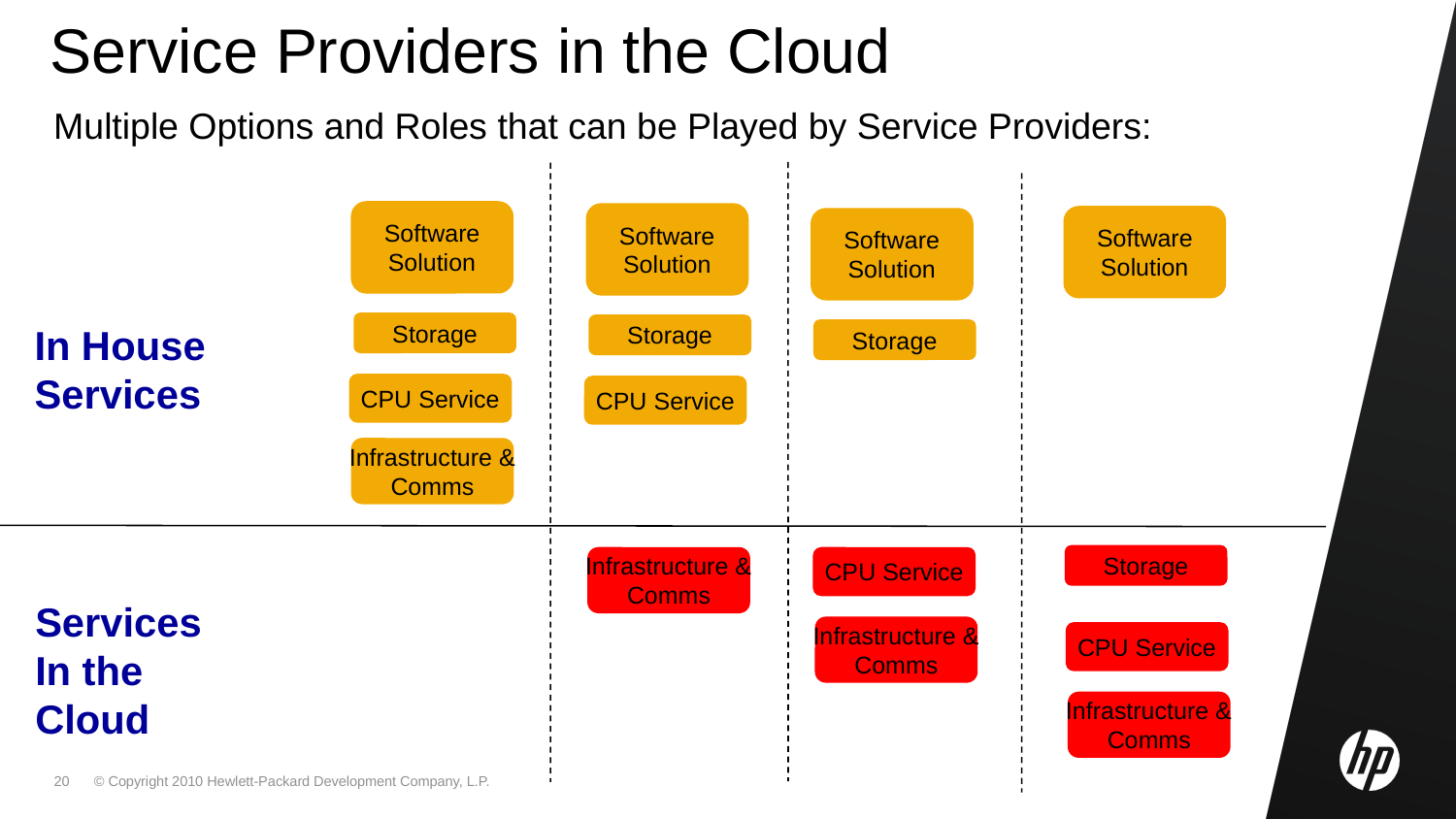

Service Providers in the Cloud
Multiple Options and Roles that can be Played by Service Providers:

Software
Solution
Software
Solution
Software
Solution
Software
Solution
Storage
In House
Services
Storage
Storage
CPU Service
CPU Service
Infrastructure &
Comms

Storage
Infrastructure &
Comms
CPU Service
Services
In the
Cloud
Infrastructure &
Comms
CPU Service
Infrastructure &
Comms